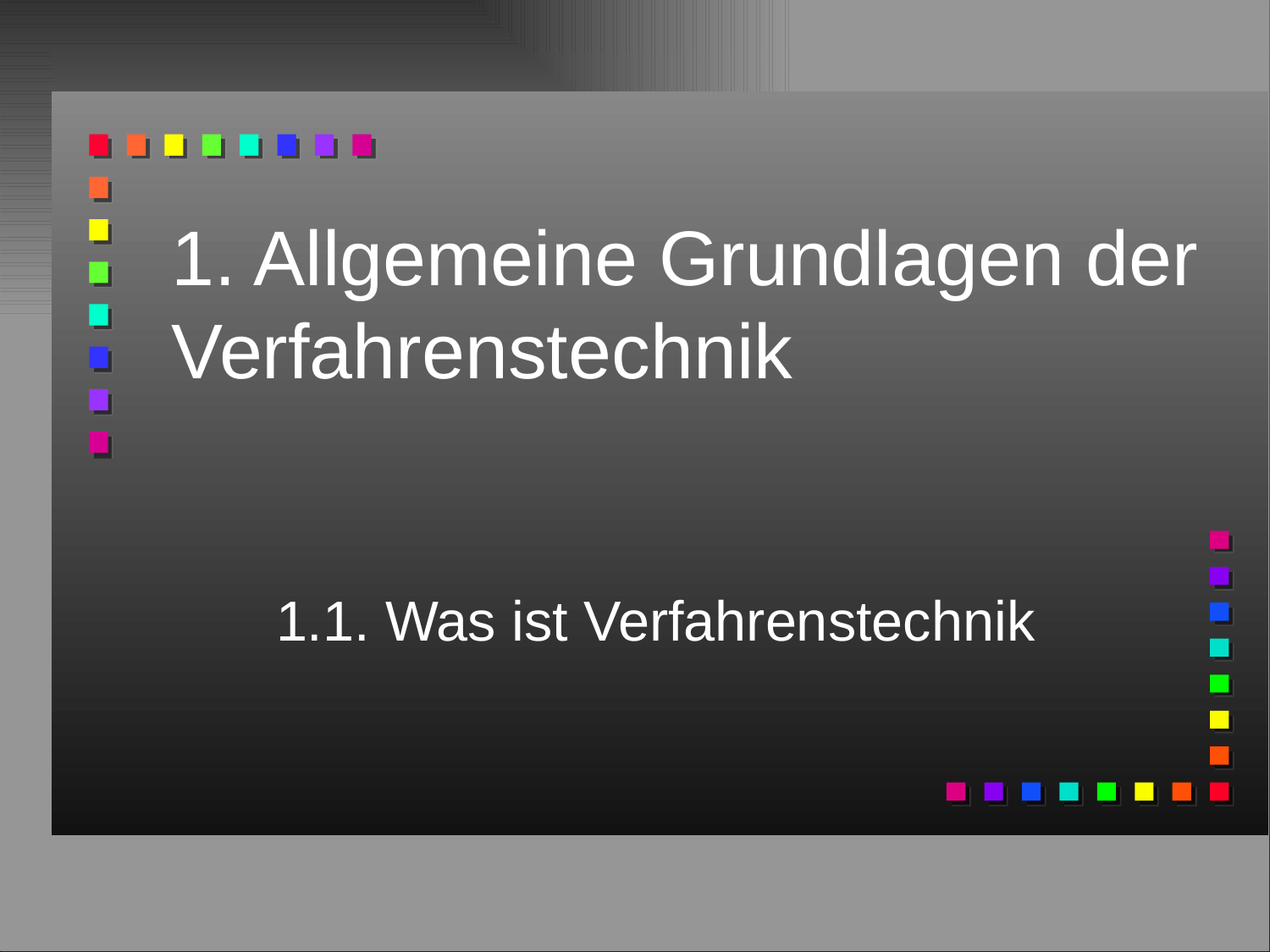

# 1. Allgemeine Grundlagen der Verfahrenstechnik
1.1. Was ist Verfahrenstechnik